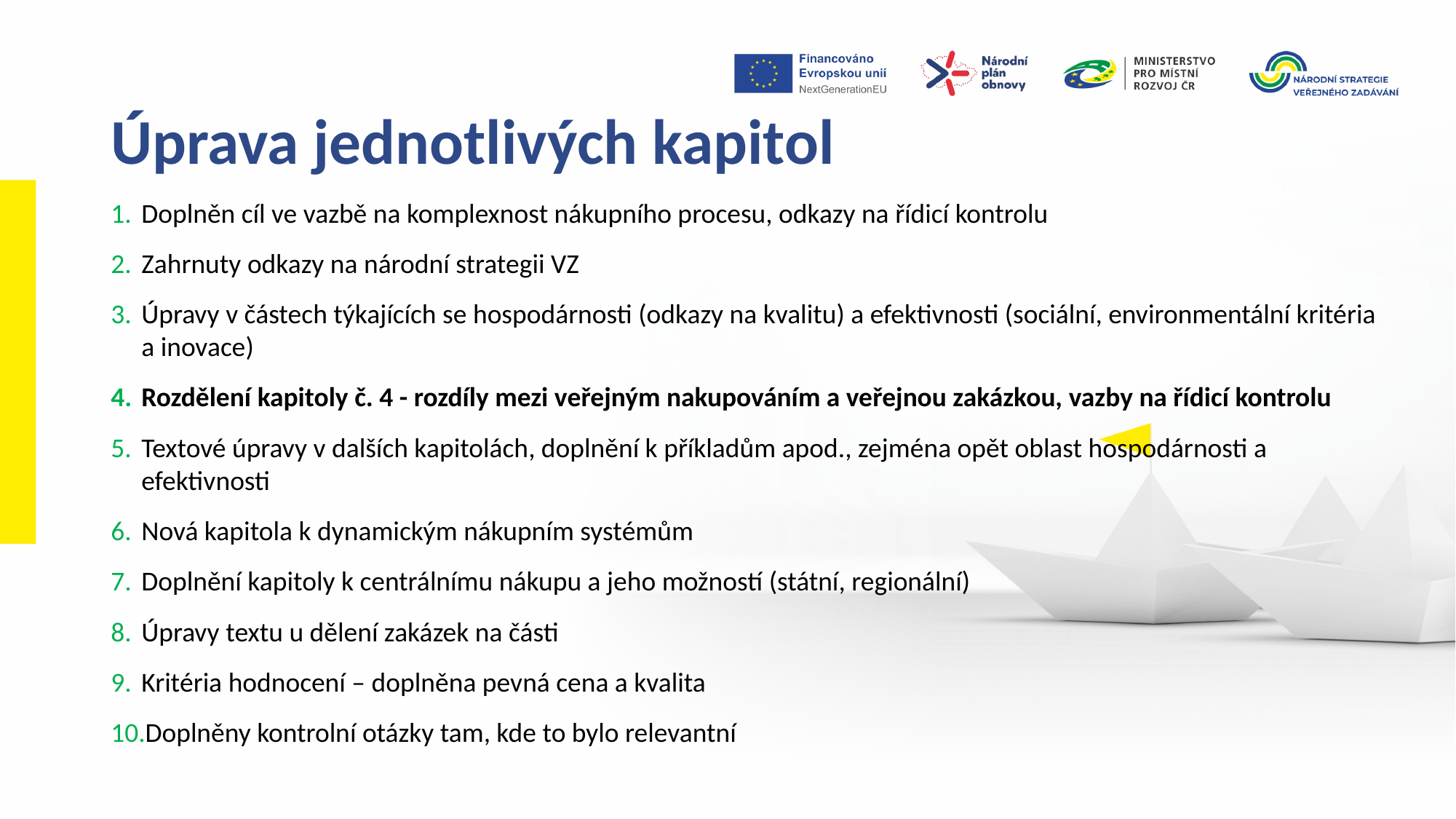

Úprava jednotlivých kapitol

Doplněn cíl ve vazbě na komplexnost nákupního procesu, odkazy na řídicí kontrolu
Zahrnuty odkazy na národní strategii VZ
Úpravy v částech týkajících se hospodárnosti (odkazy na kvalitu) a efektivnosti (sociální, environmentální kritéria a inovace)
Rozdělení kapitoly č. 4 - rozdíly mezi veřejným nakupováním a veřejnou zakázkou, vazby na řídicí kontrolu
Textové úpravy v dalších kapitolách, doplnění k příkladům apod., zejména opět oblast hospodárnosti a efektivnosti
Nová kapitola k dynamickým nákupním systémům
Doplnění kapitoly k centrálnímu nákupu a jeho možností (státní, regionální)
Úpravy textu u dělení zakázek na části
Kritéria hodnocení – doplněna pevná cena a kvalita
Doplněny kontrolní otázky tam, kde to bylo relevantní